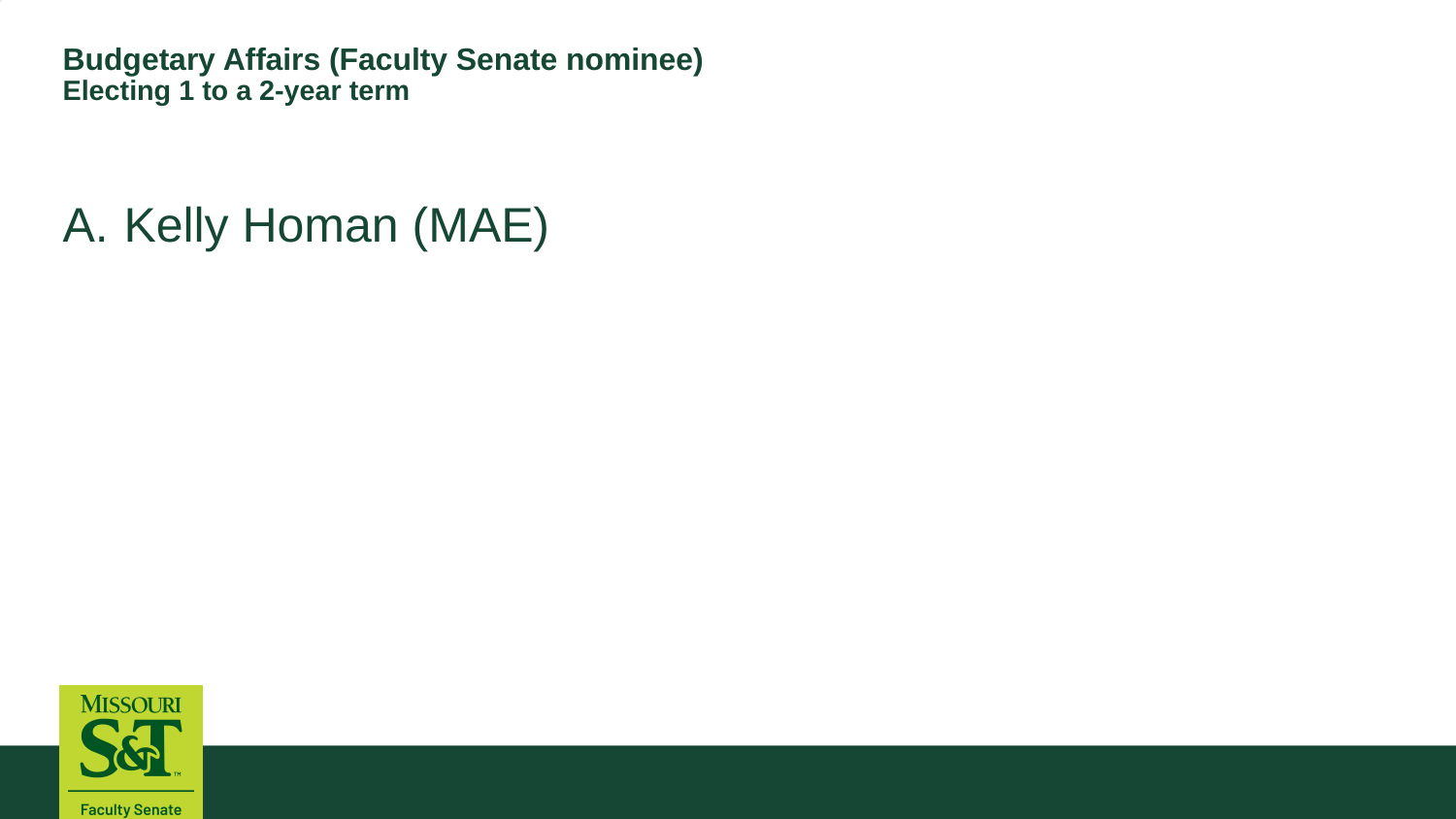

# Budgetary Affairs (Faculty Senate nominee) Electing 1 to a 2-year term
Kelly Homan (MAE)